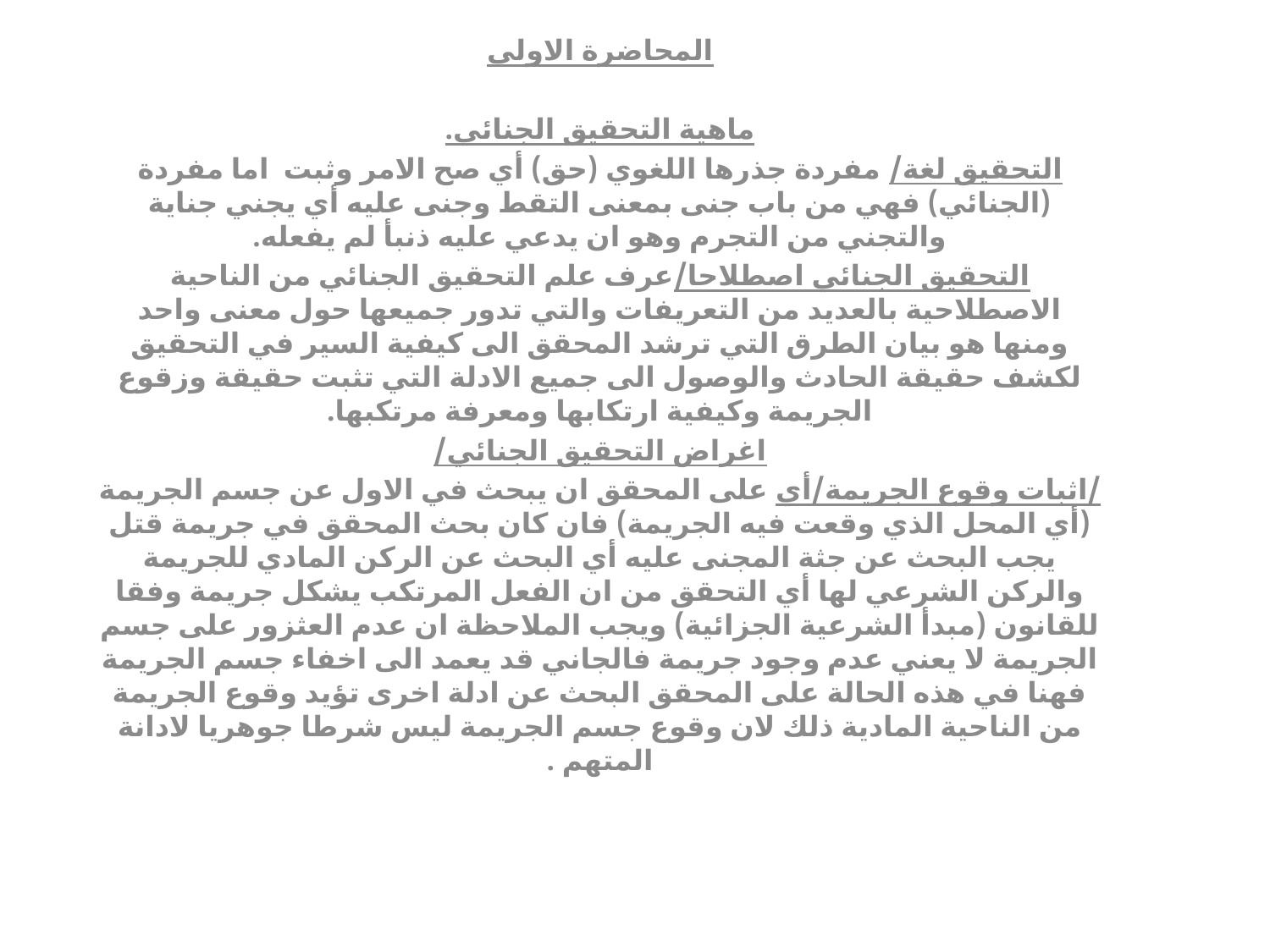

المحاضرة الاولى

ماهية التحقيق الجنائي.
التحقيق لغة/ مفردة جذرها اللغوي (حق) أي صح الامر وثبت  اما مفردة (الجنائي) فهي من باب جنى بمعنى التقط وجنى عليه أي يجني جناية والتجني من التجرم وهو ان يدعي عليه ذنبأ لم يفعله.
التحقيق الجنائي اصطلاحا/عرف علم التحقيق الجنائي من الناحية الاصطلاحية بالعديد من التعريفات والتي تدور جميعها حول معنى واحد ومنها هو بيان الطرق التي ترشد المحقق الى كيفية السير في التحقيق لكشف حقيقة الحادث والوصول الى جميع الادلة التي تثبت حقيقة وزقوع الجريمة وكيفية ارتكابها ومعرفة مرتكبها.
اغراض التحقيق الجنائي/
/اثبات وقوع الجريمة/أي على المحقق ان يبحث في الاول عن جسم الجريمة (أي المحل الذي وقعت فيه الجريمة) فان كان بحث المحقق في جريمة قتل يجب البحث عن جثة المجنى عليه أي البحث عن الركن المادي للجريمة والركن الشرعي لها أي التحقق من ان الفعل المرتكب يشكل جريمة وفقا للقانون (مبدأ الشرعية الجزائية) ويجب الملاحظة ان عدم العثزور على جسم الجريمة لا يعني عدم وجود جريمة فالجاني قد يعمد الى اخفاء جسم الجريمة فهنا في هذه الحالة على المحقق البحث عن ادلة اخرى تؤيد وقوع الجريمة من الناحية المادية ذلك لان وقوع جسم الجريمة ليس شرطا جوهريا لادانة المتهم .